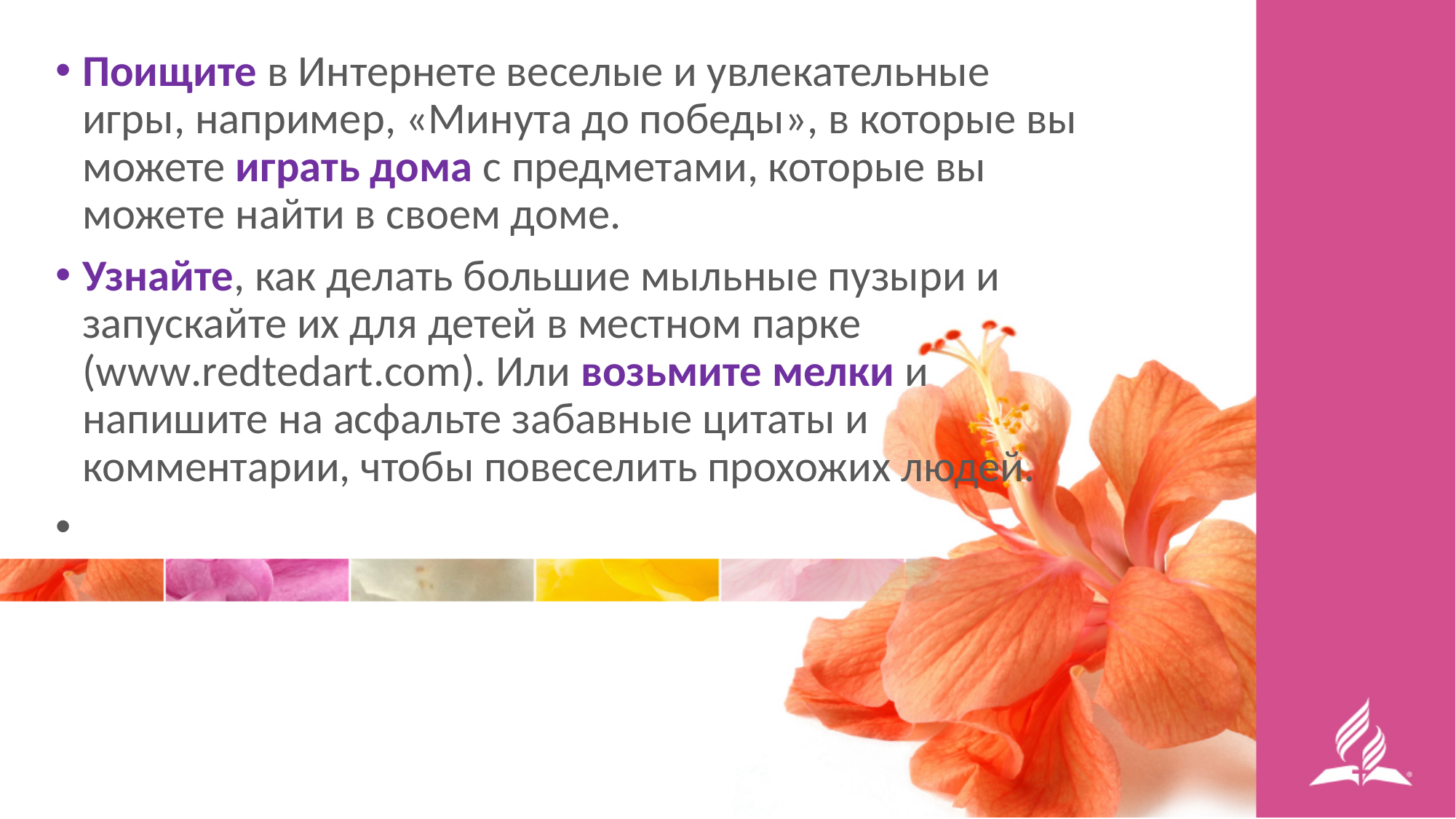

Поищите в Интернете веселые и увлекательные игры, например, «Минута до победы», в которые вы можете играть дома с предметами, которые вы можете найти в своем доме.
Узнайте, как делать большие мыльные пузыри и запускайте их для детей в местном парке (www.redtedart.com). Или возьмите мелки и напишите на асфальте забавные цитаты и комментарии, чтобы повеселить прохожих людей.